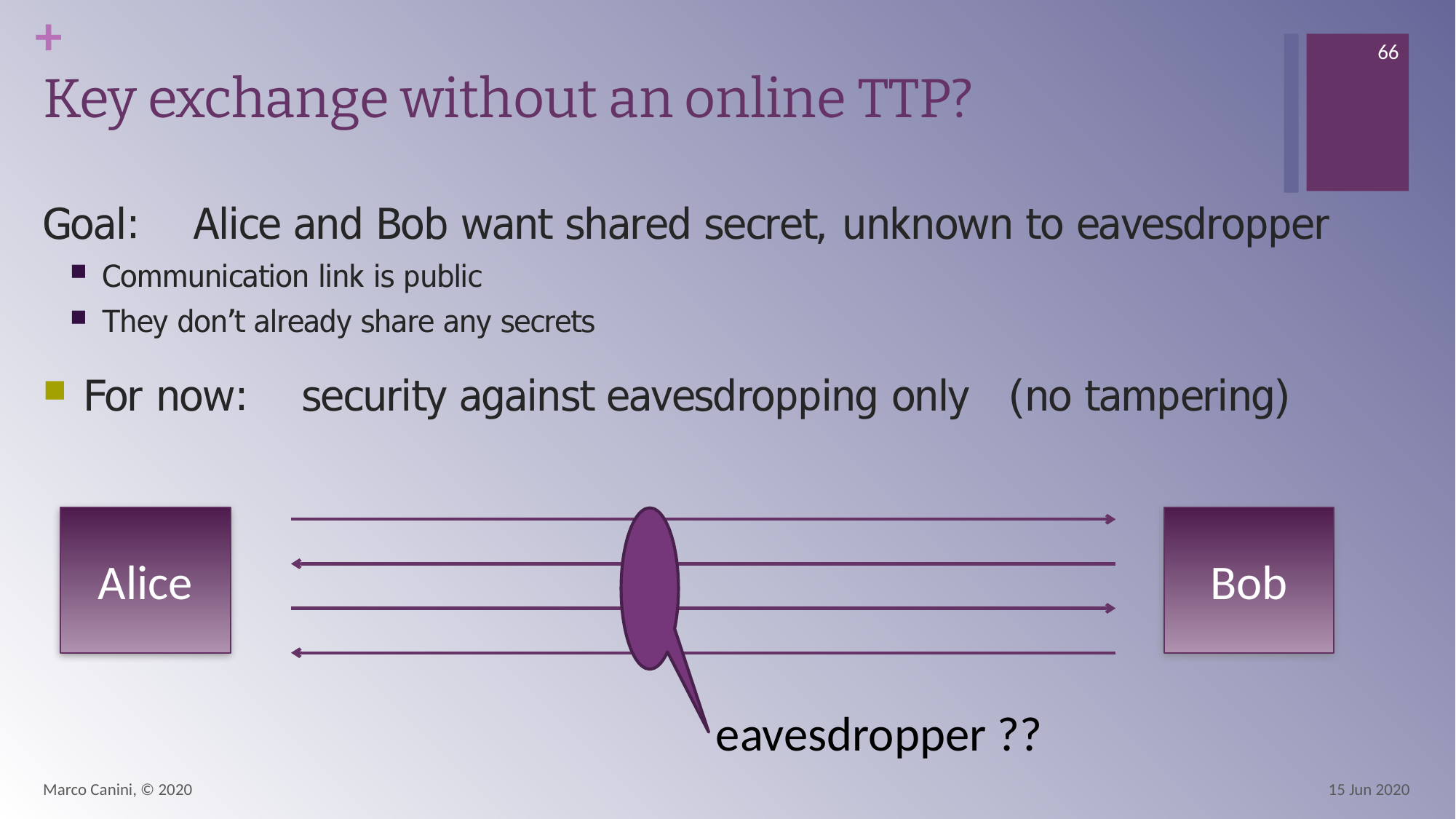

66
# Key exchange without an online TTP?
Goal:    Alice and Bob want shared secret, unknown to eavesdropper
Communication link is public
They don’t already share any secrets
For now:    security against eavesdropping only   (no tampering)
Alice
Bob

eavesdropper ??
Marco Canini, © 2020
15 Jun 2020